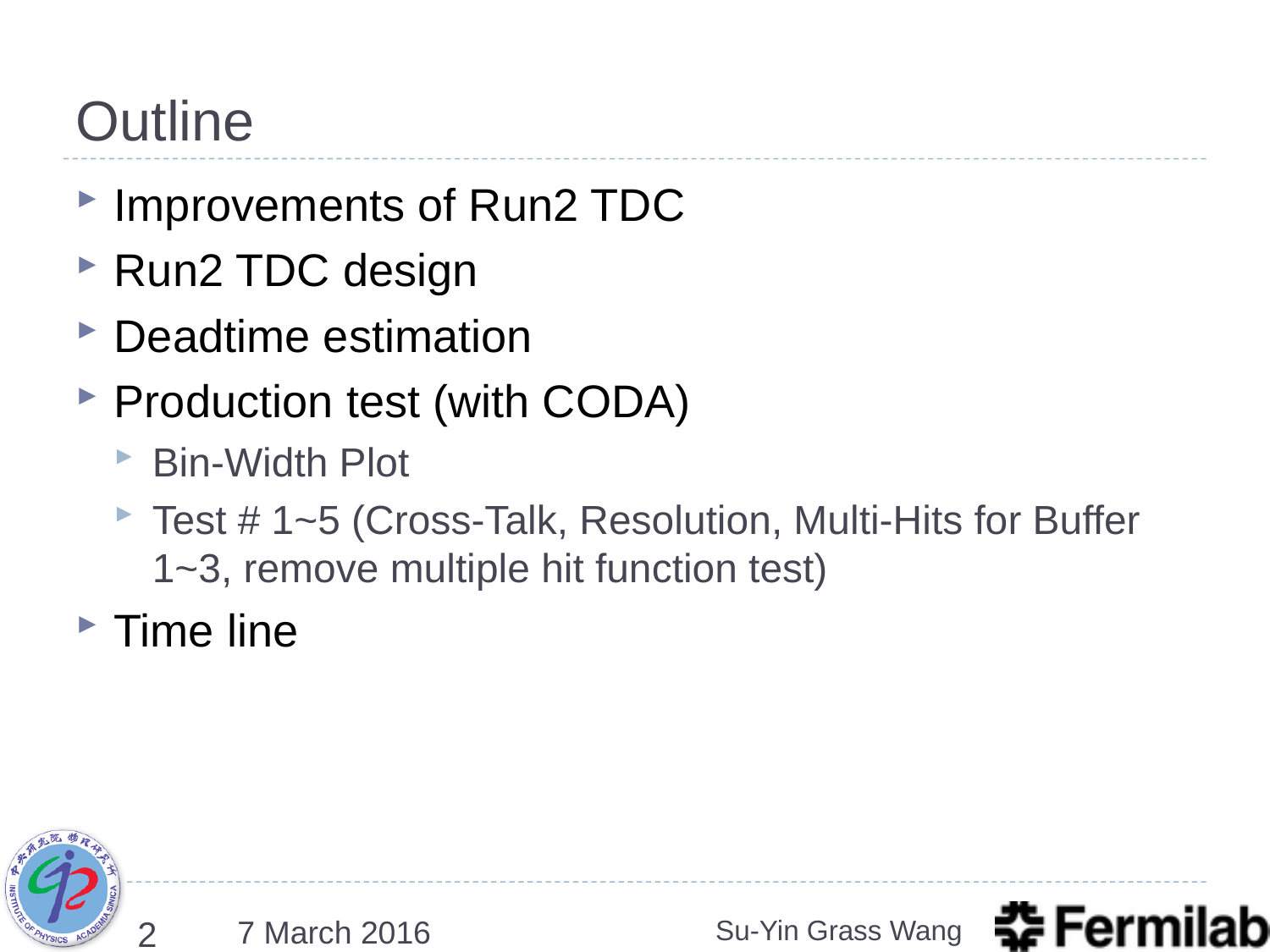

# Outline
Improvements of Run2 TDC
Run2 TDC design
Deadtime estimation
Production test (with CODA)
Bin-Width Plot
Test # 1~5 (Cross-Talk, Resolution, Multi-Hits for Buffer 1~3, remove multiple hit function test)
Time line

2
7 March 2016
Su-Yin Grass Wang